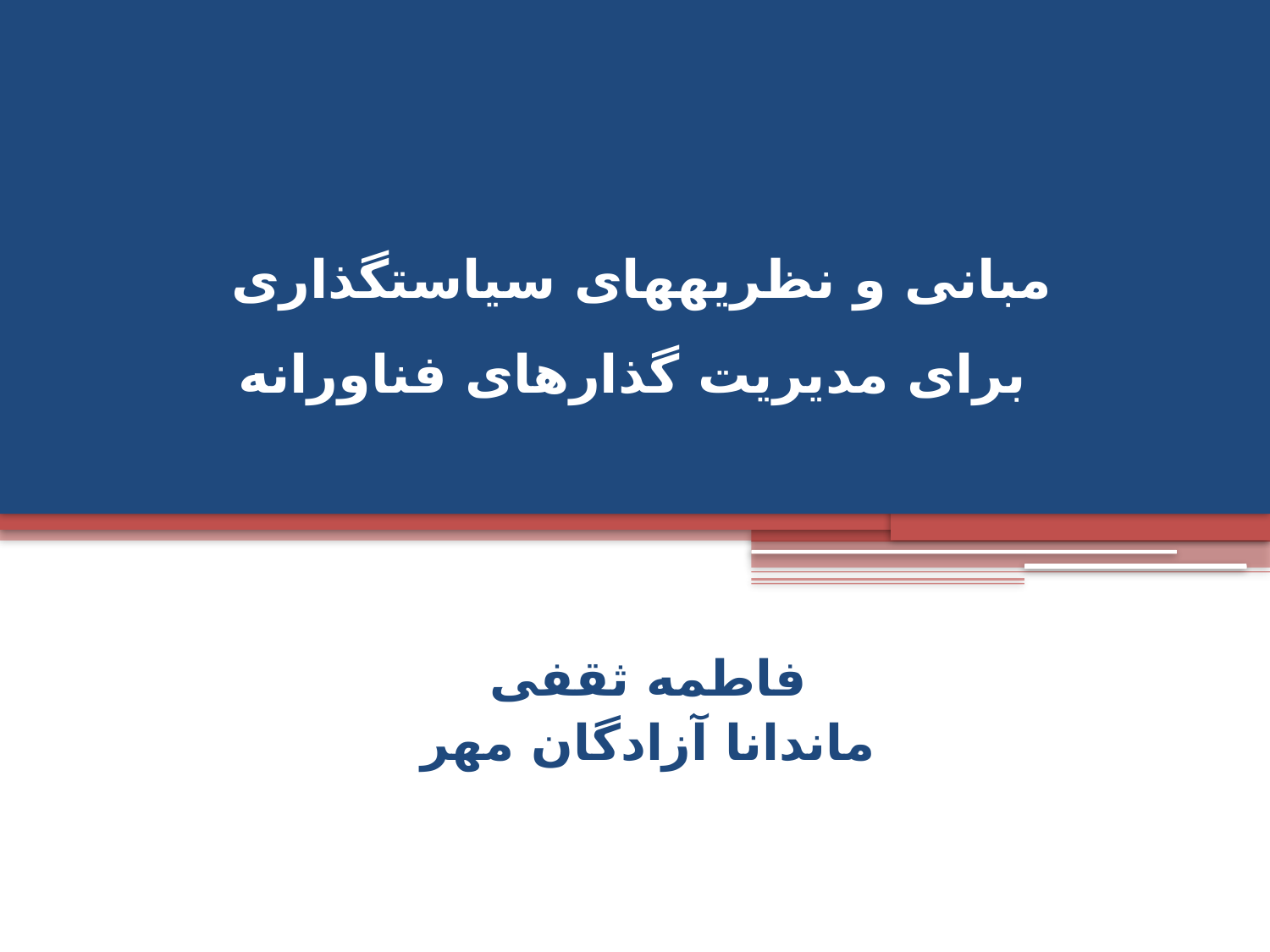

# مبانی و نظریه­های سیاستگذاری برای مدیریت گذارهای فناورانه

فاطمه ثقفی
ماندانا آزادگان مهر